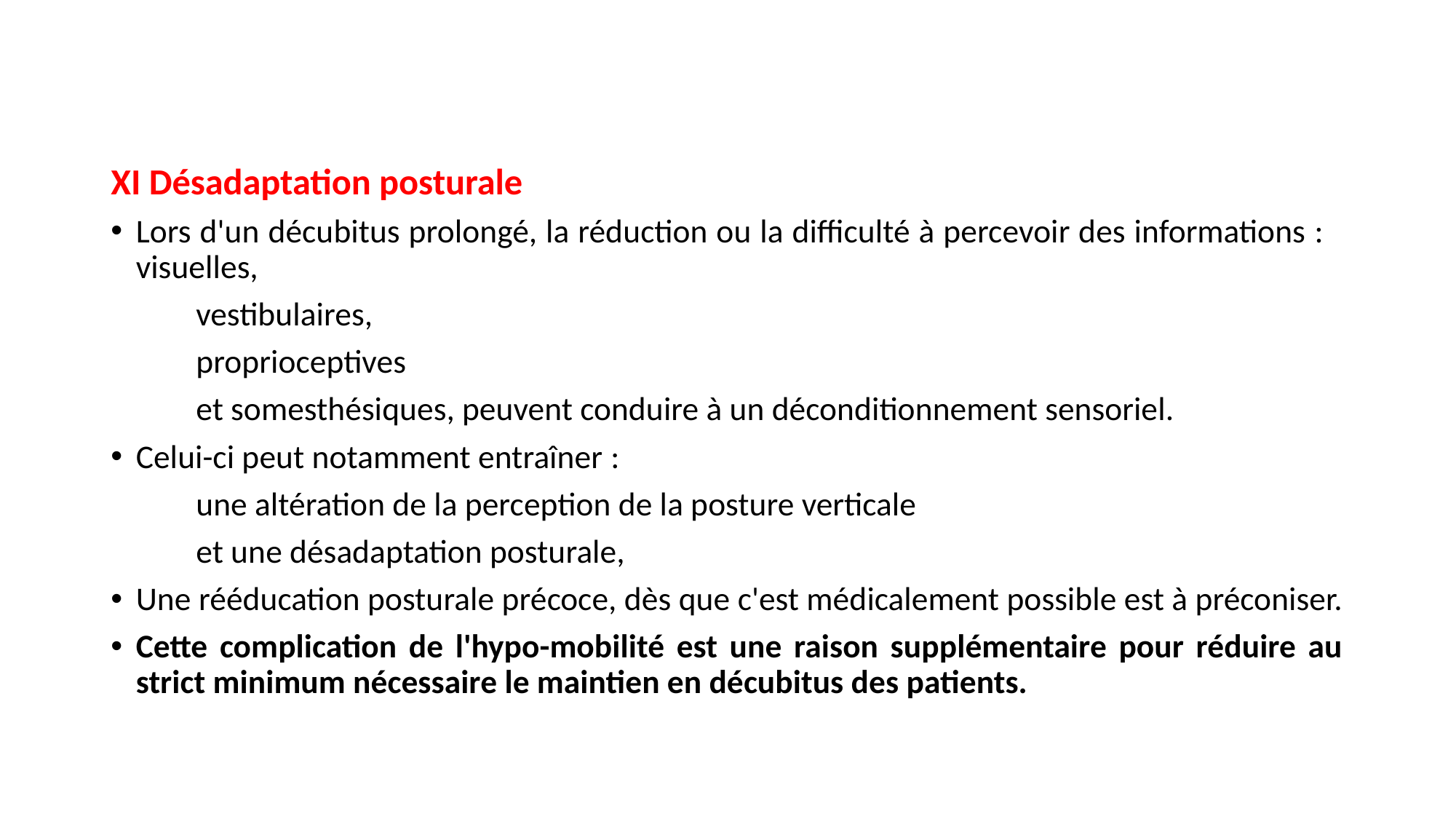

#
XI Désadaptation posturale
Lors d'un décubitus prolongé, la réduction ou la difficulté à percevoir des informations : 	visuelles,
	vestibulaires,
	proprioceptives
	et somesthésiques, peuvent conduire à un déconditionnement sensoriel.
Celui-ci peut notamment entraîner :
	une altération de la perception de la posture verticale
	et une désadaptation posturale,
Une rééducation posturale précoce, dès que c'est médicalement possible est à préconiser.
Cette complication de l'hypo-mobilité est une raison supplémentaire pour réduire au strict minimum nécessaire le maintien en décubitus des patients.